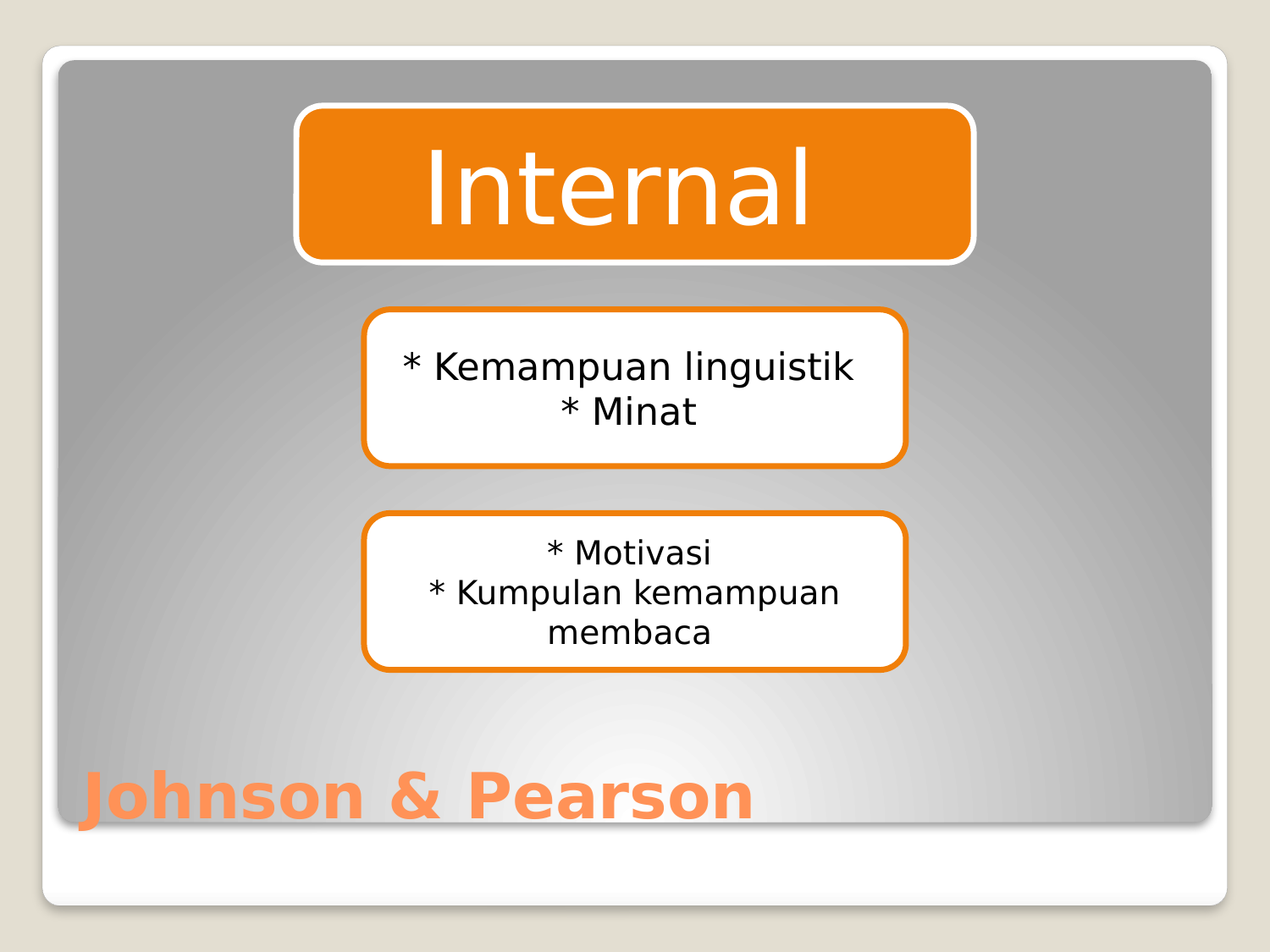

Internal
* Kemampuan linguistik
* Minat
* Motivasi
* Kumpulan kemampuan membaca
# Johnson & Pearson